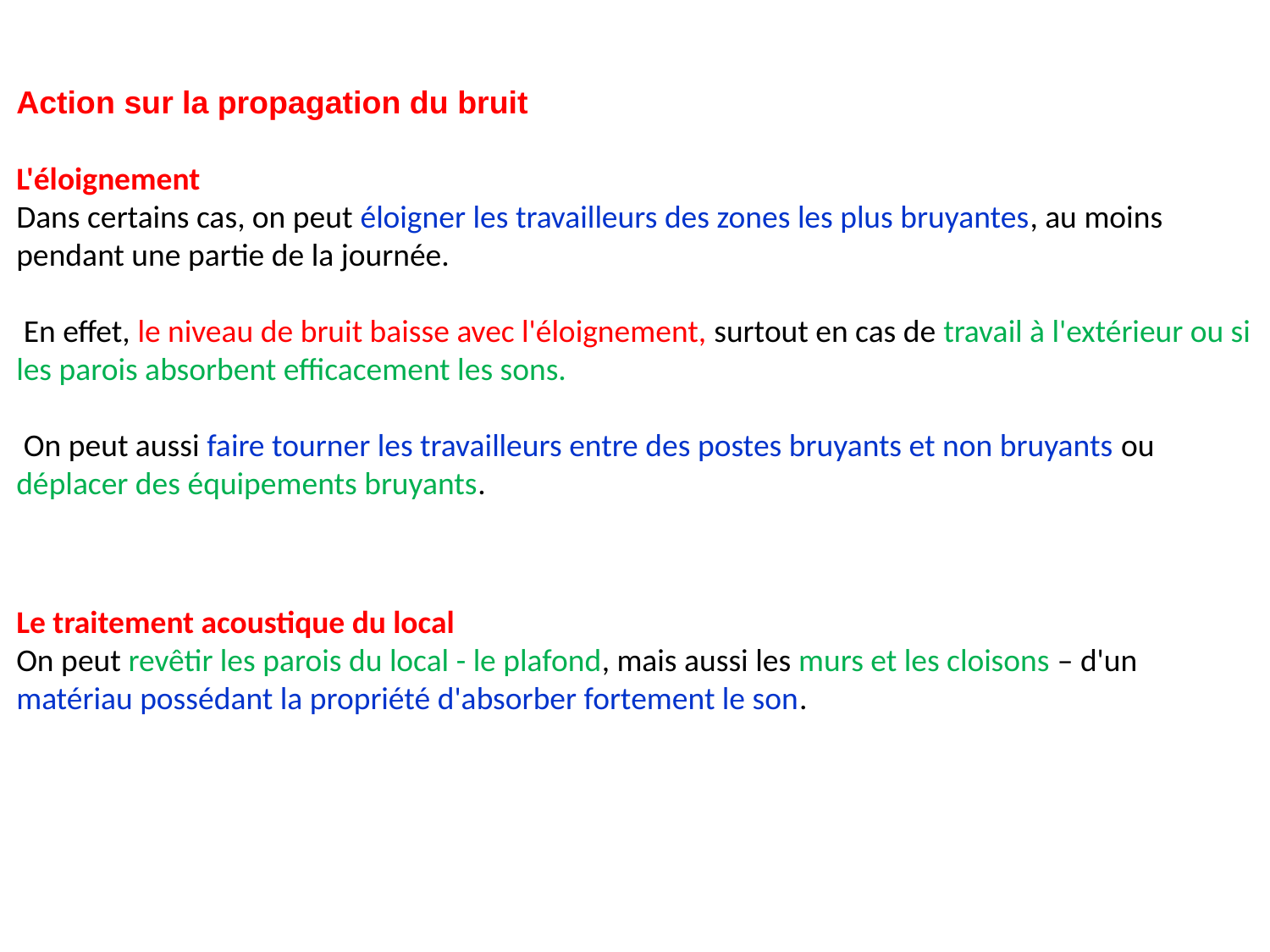

Action sur la propagation du bruit
L'éloignement
Dans certains cas, on peut éloigner les travailleurs des zones les plus bruyantes, au moins pendant une partie de la journée.

 En effet, le niveau de bruit baisse avec l'éloignement, surtout en cas de travail à l'extérieur ou si les parois absorbent efficacement les sons.

 On peut aussi faire tourner les travailleurs entre des postes bruyants et non bruyants ou déplacer des équipements bruyants.
Le traitement acoustique du local
On peut revêtir les parois du local - le plafond, mais aussi les murs et les cloisons – d'un matériau possédant la propriété d'absorber fortement le son.